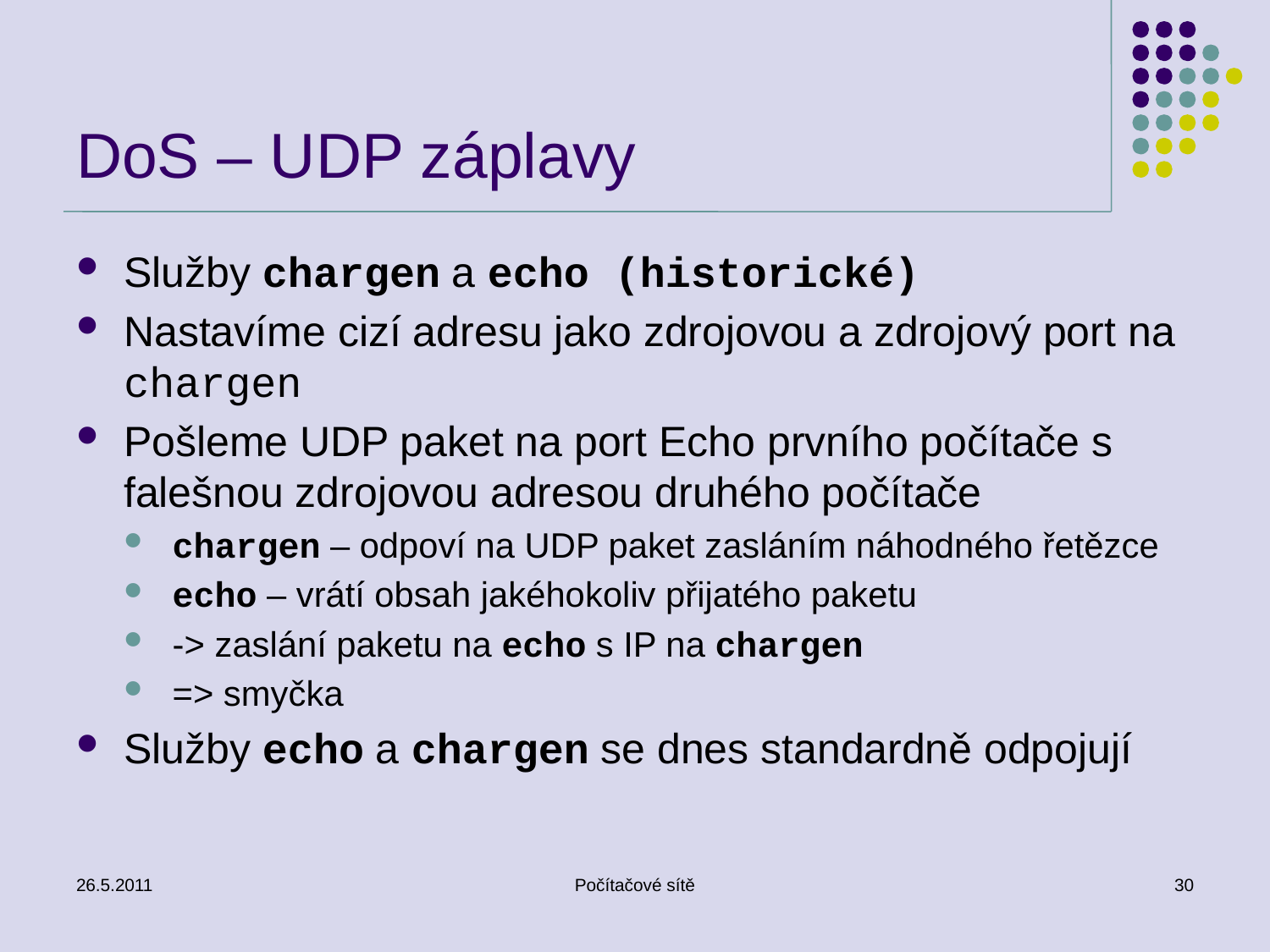

# DoS – UDP záplavy
Služby chargen a echo (historické)
Nastavíme cizí adresu jako zdrojovou a zdrojový port na chargen
Pošleme UDP paket na port Echo prvního počítače s falešnou zdrojovou adresou druhého počítače
chargen – odpoví na UDP paket zasláním náhodného řetězce
echo – vrátí obsah jakéhokoliv přijatého paketu
-> zaslání paketu na echo s IP na chargen
=> smyčka
Služby echo a chargen se dnes standardně odpojují
26.5.2011
Počítačové sítě
30